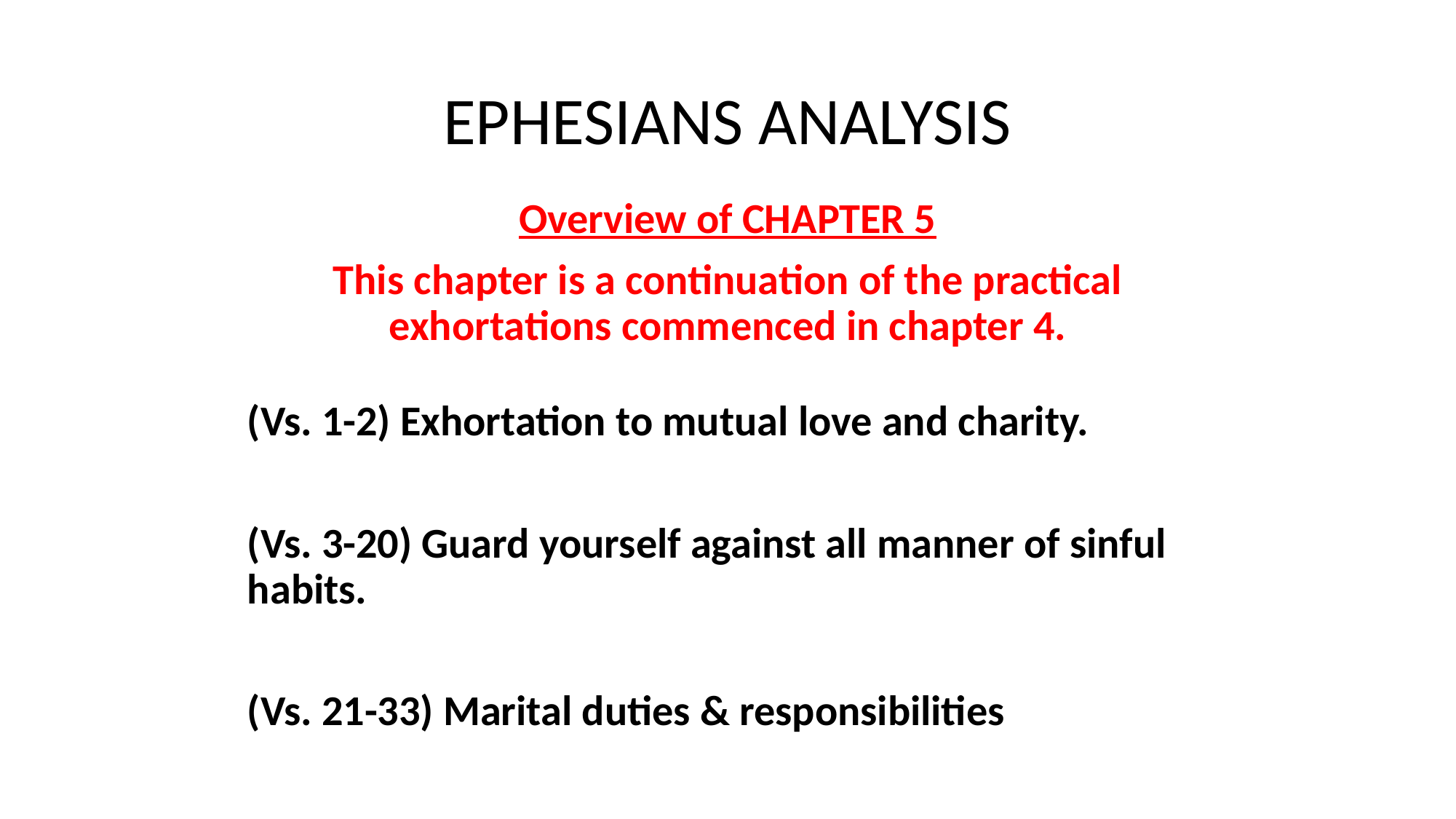

# EPHESIANS ANALYSIS
Overview of CHAPTER 5
This chapter is a continuation of the practical exhortations commenced in chapter 4.

(Vs. 1-2) Exhortation to mutual love and charity.

(Vs. 3-20) Guard yourself against all manner of sinful habits.

(Vs. 21-33) Marital duties & responsibilities